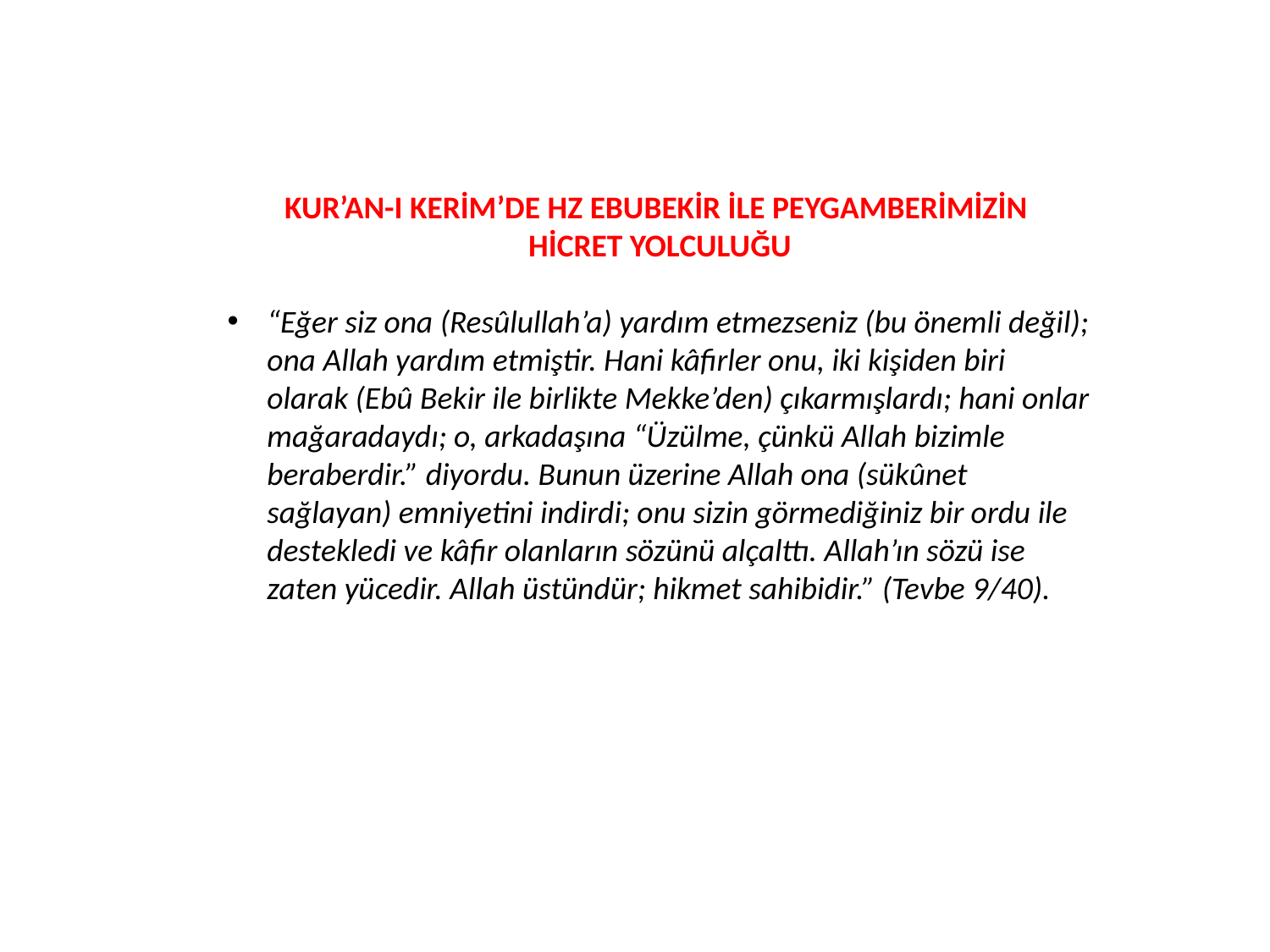

KUR’AN-I KERİM’DE HZ EBUBEKİR İLE PEYGAMBERİMİZİN
HİCRET YOLCULUĞU

“Eğer siz ona (Resûlullah’a) yardım etmezseniz (bu önemli değil); ona Allah yardım etmiştir. Hani kâfirler onu, iki kişiden biri olarak (Ebû Bekir ile birlikte Mekke’den) çıkarmışlardı; hani onlar mağaradaydı; o, arkadaşına “Üzülme, çünkü Allah bizimle beraberdir.” diyordu. Bunun üzerine Allah ona (sükûnet sağlayan) emniyetini indirdi; onu sizin görmediğiniz bir ordu ile destekledi ve kâfir olanların sözünü alçalttı. Allah’ın sözü ise zaten yücedir. Allah üstündür; hikmet sahibidir.” (Tevbe 9/40).